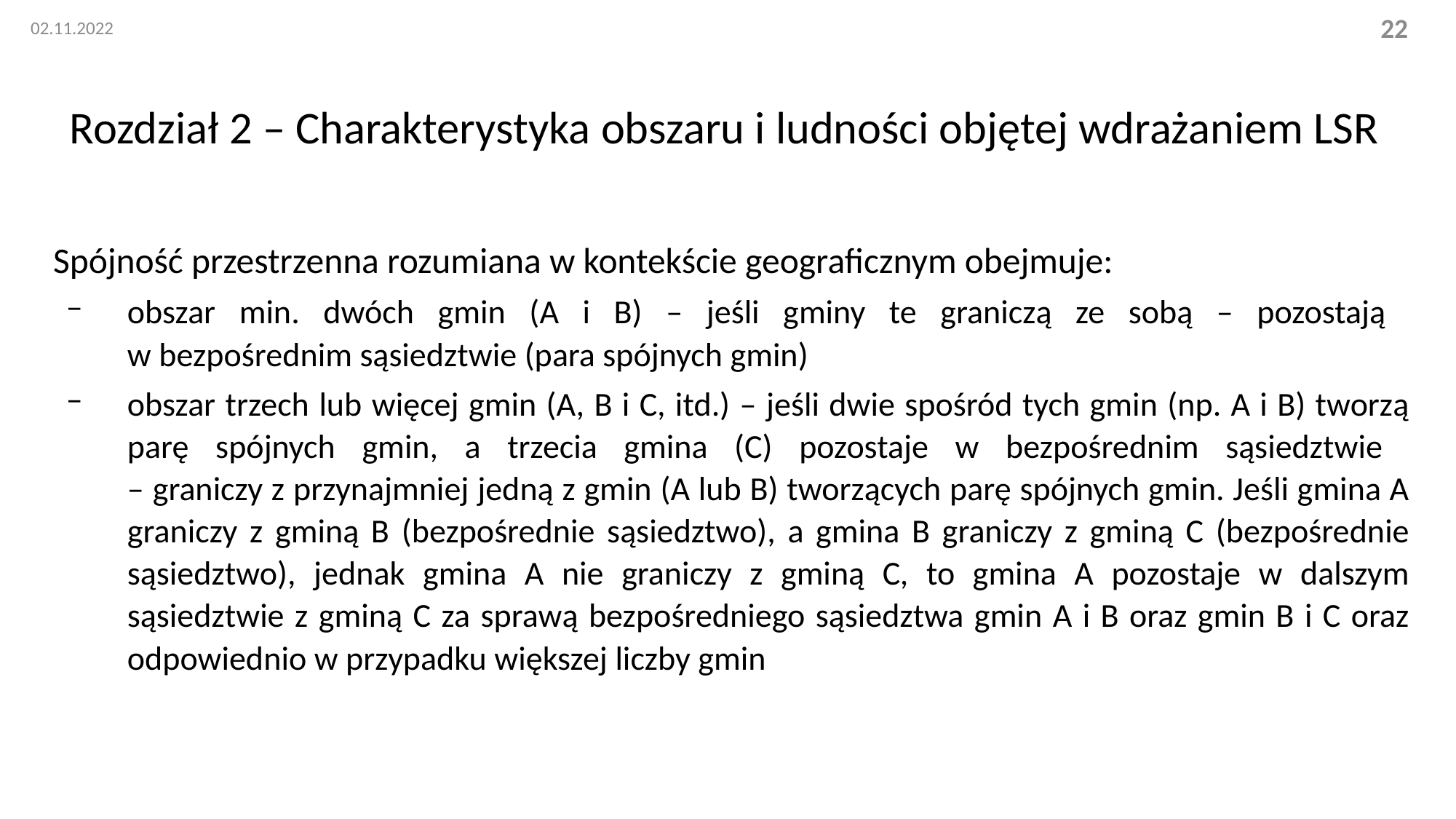

02.11.2022
22
# Rozdział 2 – Charakterystyka obszaru i ludności objętej wdrażaniem LSR
Spójność przestrzenna rozumiana w kontekście geograficznym obejmuje:
obszar min. dwóch gmin (A i B) – jeśli gminy te graniczą ze sobą – pozostają
w bezpośrednim sąsiedztwie (para spójnych gmin)
obszar trzech lub więcej gmin (A, B i C, itd.) – jeśli dwie spośród tych gmin (np. A i B) tworzą parę spójnych gmin, a trzecia gmina (C) pozostaje w bezpośrednim sąsiedztwie
– graniczy z przynajmniej jedną z gmin (A lub B) tworzących parę spójnych gmin. Jeśli gmina A graniczy z gminą B (bezpośrednie sąsiedztwo), a gmina B graniczy z gminą C (bezpośrednie sąsiedztwo), jednak gmina A nie graniczy z gminą C, to gmina A pozostaje w dalszym sąsiedztwie z gminą C za sprawą bezpośredniego sąsiedztwa gmin A i B oraz gmin B i C oraz odpowiednio w przypadku większej liczby gmin